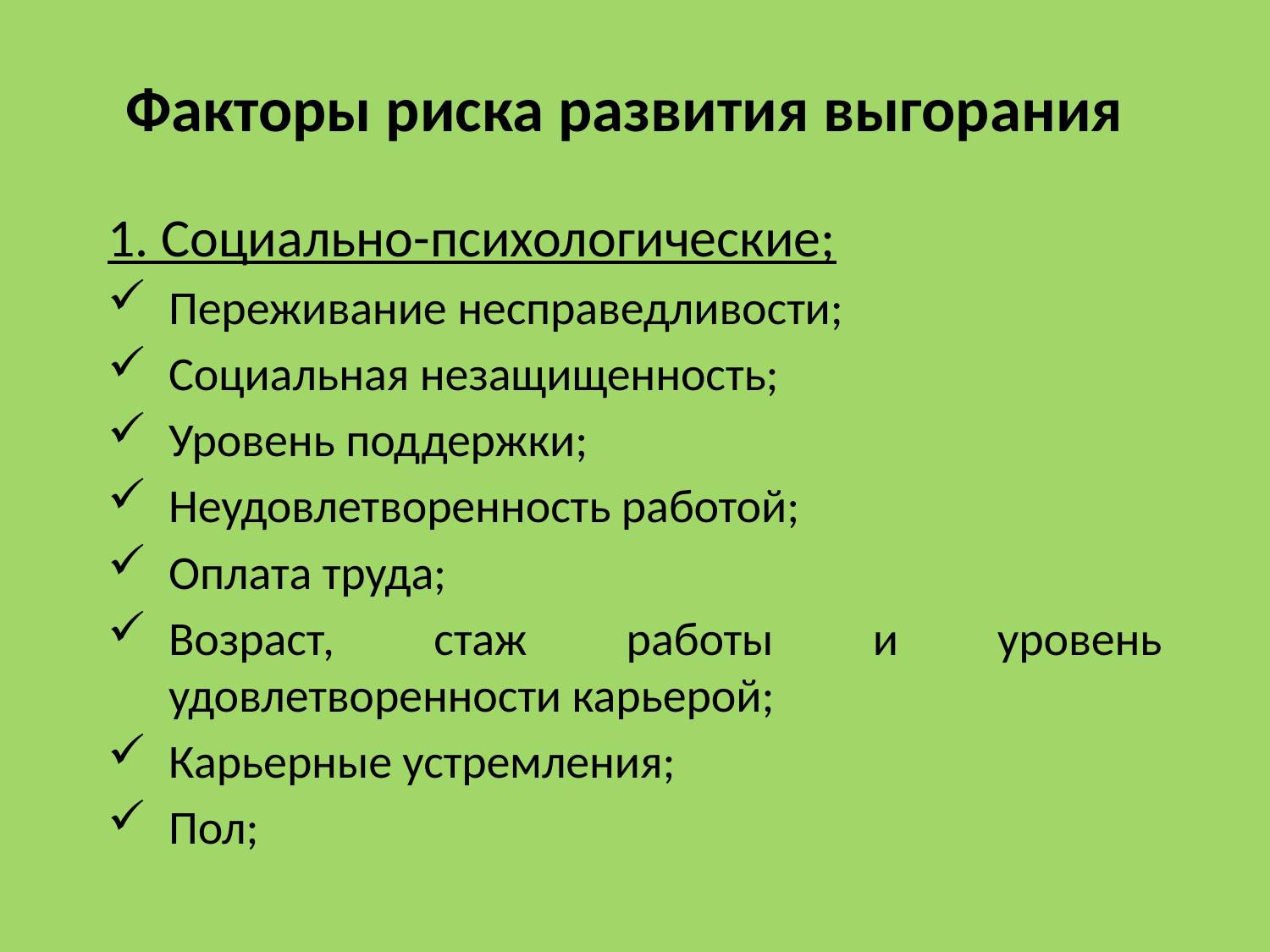

# Факторы риска развития выгорания
1. Социально-психологические;
Переживание несправедливости;
Социальная незащищенность;
Уровень поддержки;
Неудовлетворенность работой;
Оплата труда;
Возраст, стаж работы и уровень удовлетворенности карьерой;
Карьерные устремления;
Пол;